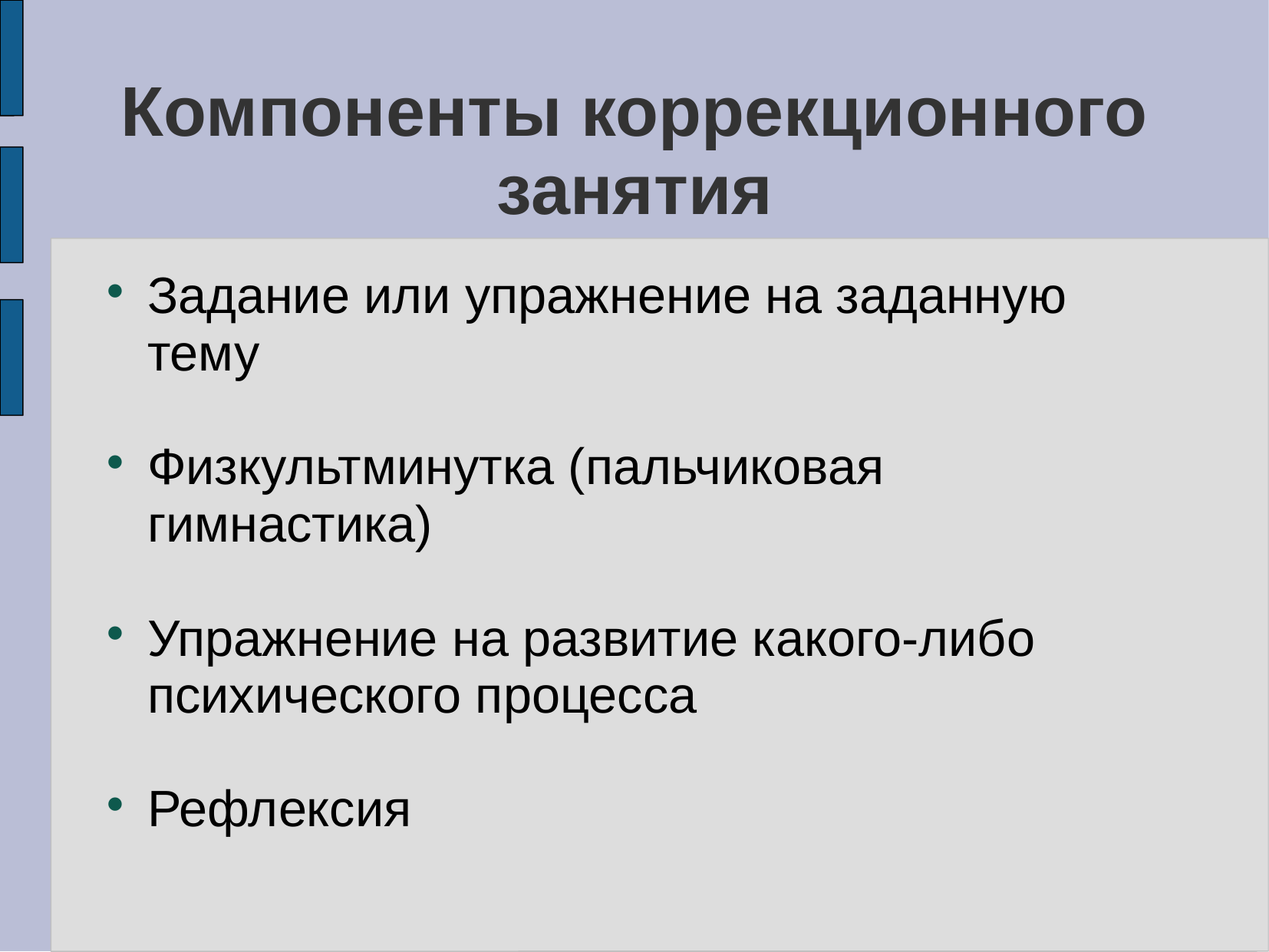

# Компоненты коррекционного занятия
Задание или упражнение на заданную тему

Физкультминутка (пальчиковая гимнастика)

Упражнение на развитие какого-либо психического процесса

Рефлексия